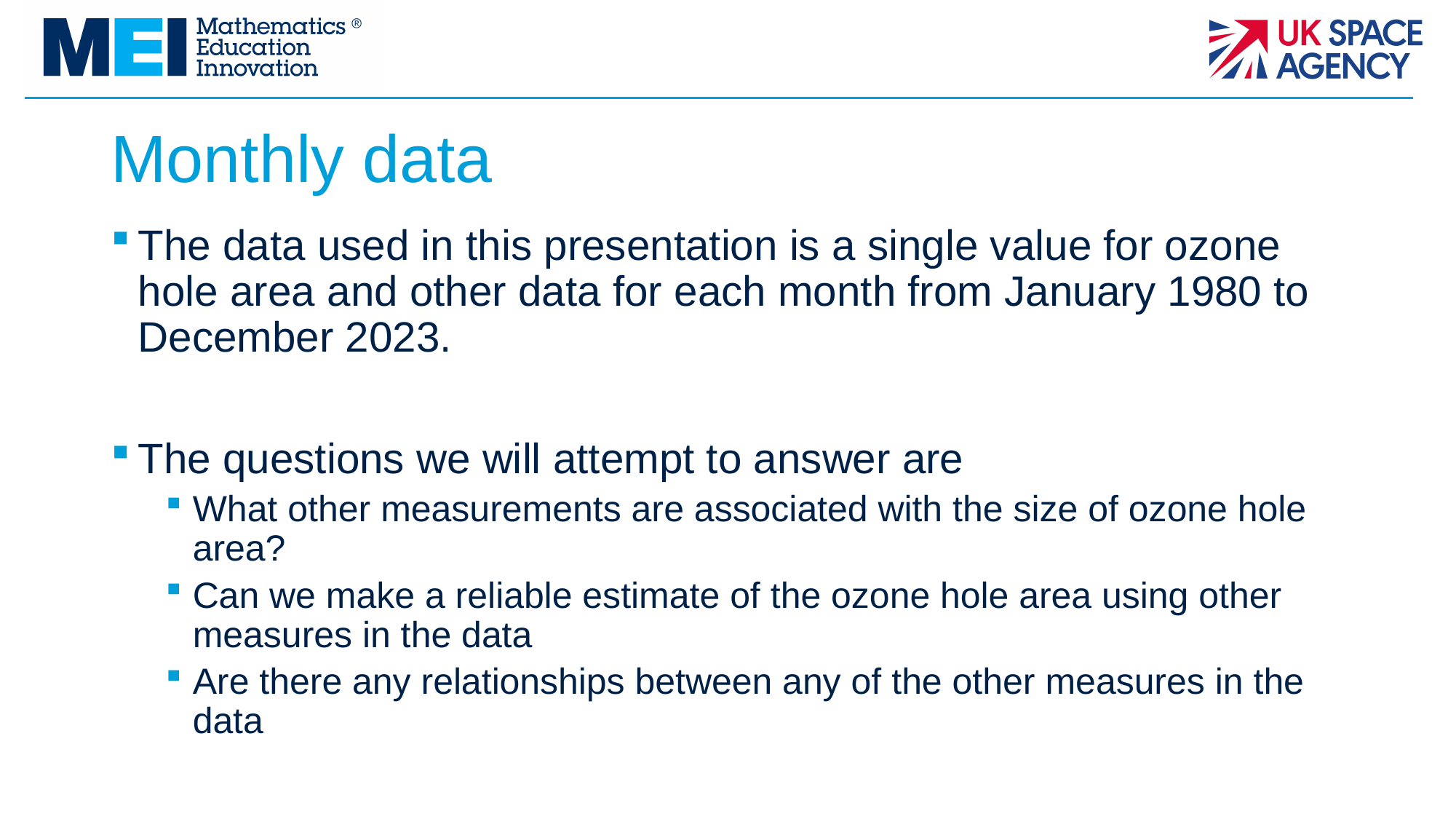

# Monthly data
The data used in this presentation is a single value for ozone hole area and other data for each month from January 1980 to December 2023.

The questions we will attempt to answer are
What other measurements are associated with the size of ozone hole area?
Can we make a reliable estimate of the ozone hole area using other measures in the data
Are there any relationships between any of the other measures in the data